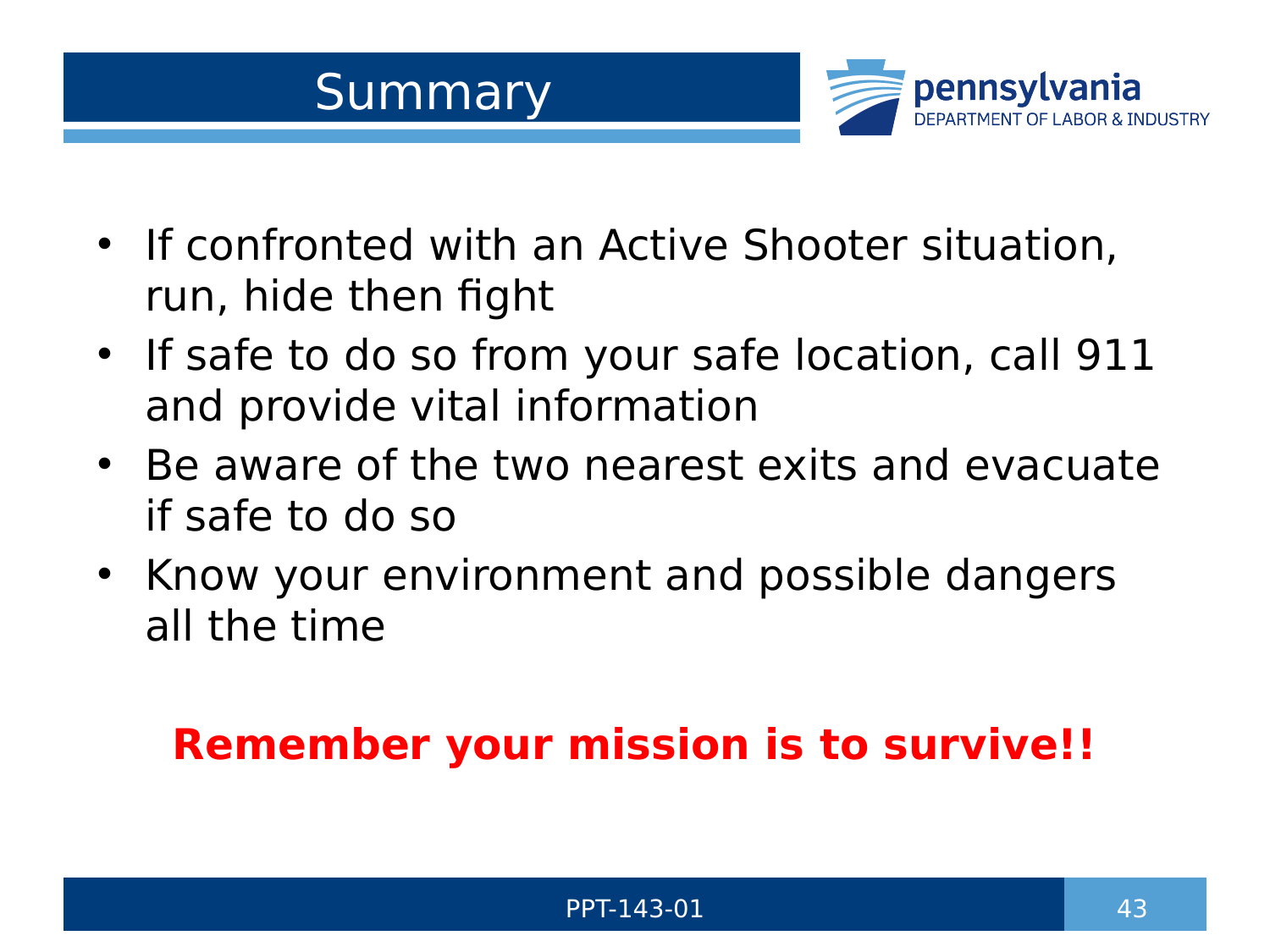

# Summary
If confronted with an Active Shooter situation, run, hide then fight
If safe to do so from your safe location, call 911 and provide vital information
Be aware of the two nearest exits and evacuate if safe to do so
Know your environment and possible dangers all the time

Remember your mission is to survive!!

PPT-143-01
43